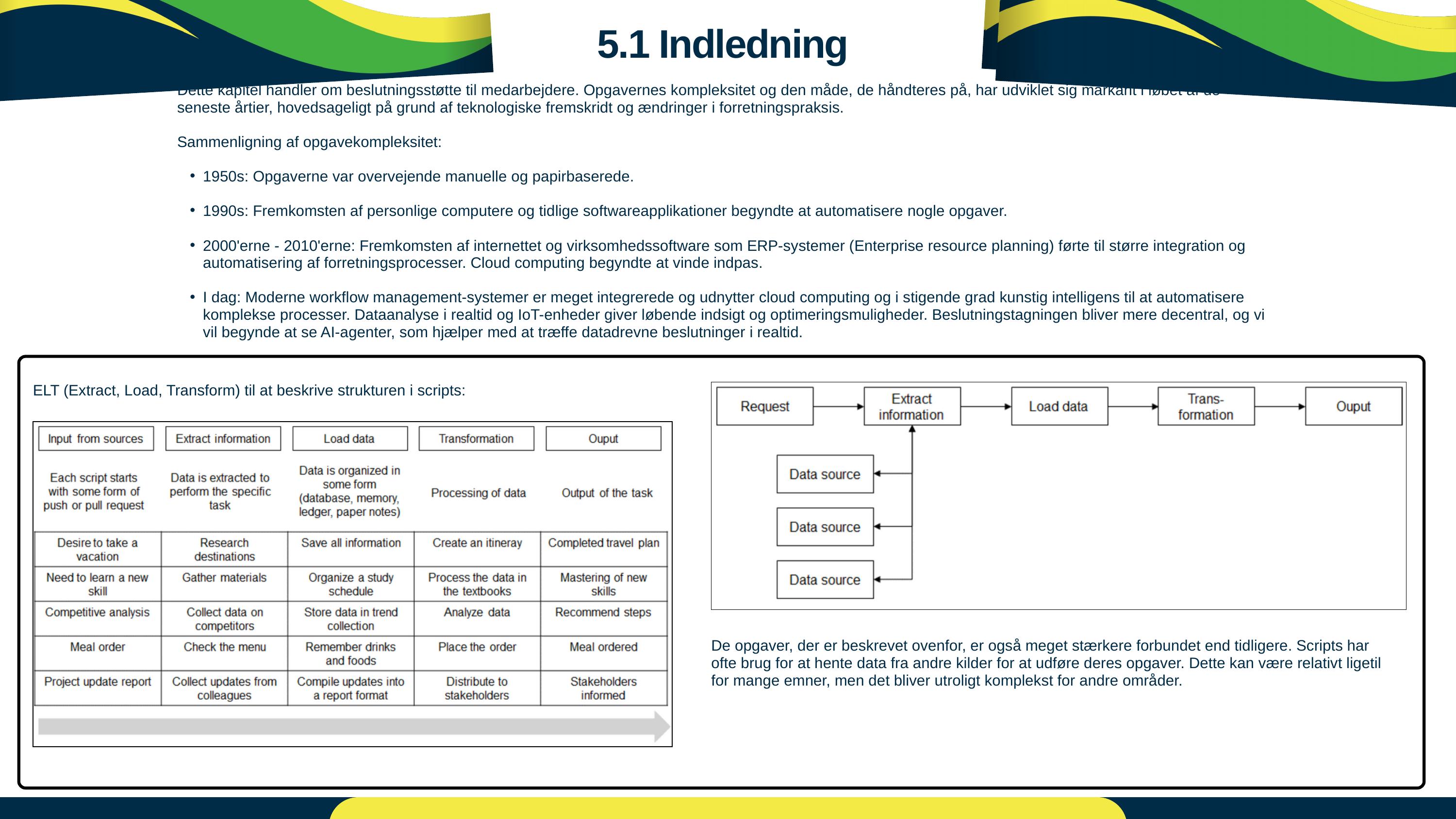

5.1 Indledning
Dette kapitel handler om beslutningsstøtte til medarbejdere. Opgavernes kompleksitet og den måde, de håndteres på, har udviklet sig markant i løbet af de seneste årtier, hovedsageligt på grund af teknologiske fremskridt og ændringer i forretningspraksis.

Sammenligning af opgavekompleksitet:

1950s: Opgaverne var overvejende manuelle og papirbaserede.

1990s: Fremkomsten af personlige computere og tidlige softwareapplikationer begyndte at automatisere nogle opgaver.

2000'erne - 2010'erne: Fremkomsten af internettet og virksomhedssoftware som ERP-systemer (Enterprise resource planning) førte til større integration og automatisering af forretningsprocesser. Cloud computing begyndte at vinde indpas.

I dag: Moderne workflow management-systemer er meget integrerede og udnytter cloud computing og i stigende grad kunstig intelligens til at automatisere komplekse processer. Dataanalyse i realtid og IoT-enheder giver løbende indsigt og optimeringsmuligheder. Beslutningstagningen bliver mere decentral, og vi vil begynde at se AI-agenter, som hjælper med at træffe datadrevne beslutninger i realtid.

ELT (Extract, Load, Transform) til at beskrive strukturen i scripts:

De opgaver, der er beskrevet ovenfor, er også meget stærkere forbundet end tidligere. Scripts har ofte brug for at hente data fra andre kilder for at udføre deres opgaver. Dette kan være relativt ligetil for mange emner, men det bliver utroligt komplekst for andre områder.